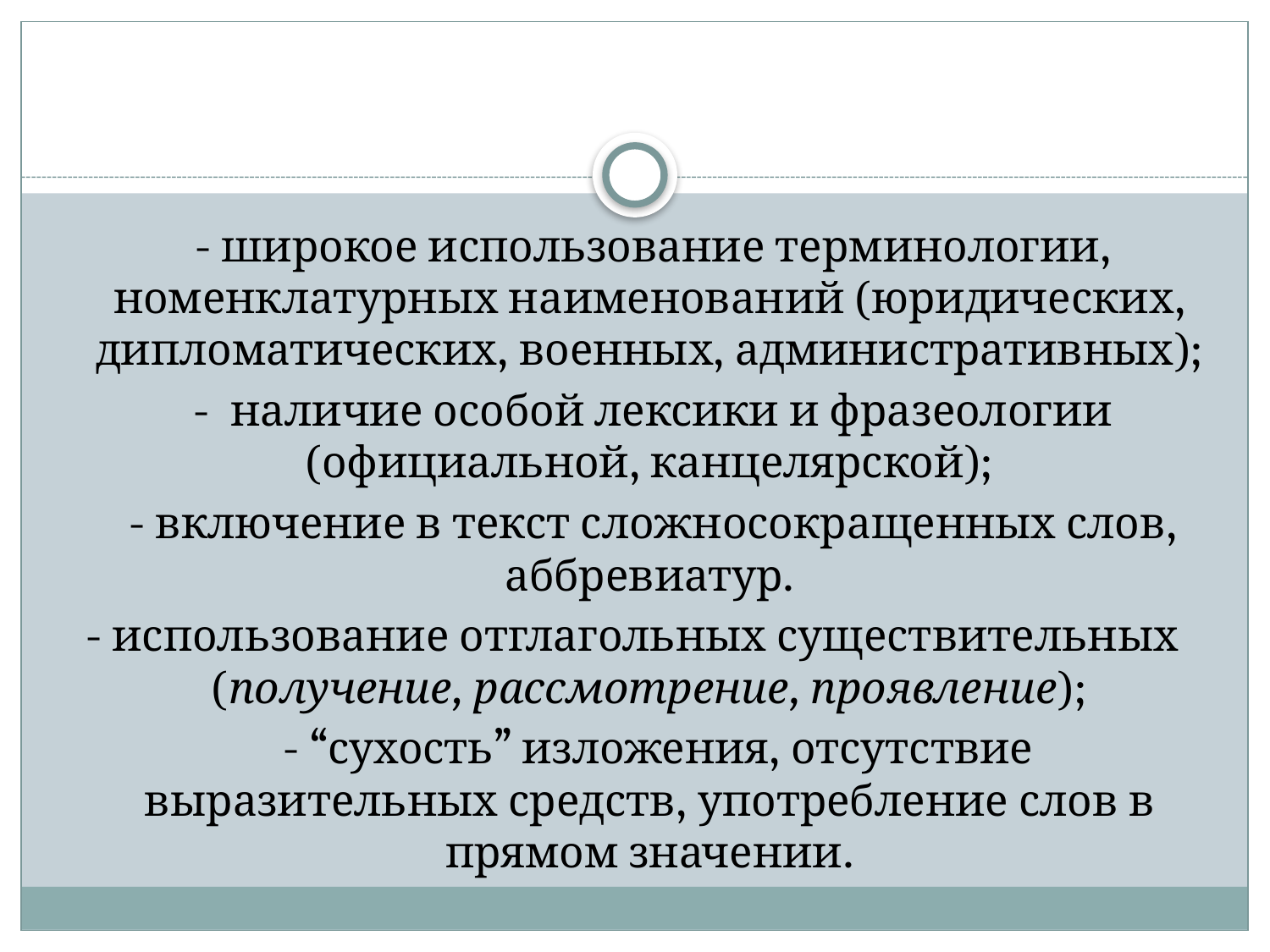

#
    - широкое использование терминологии, номенклатурных наименований (юридических, дипломатических, военных, административных);
    -  наличие особой лексики и фразеологии (официальной, канцелярской);
    - включение в текст сложносокращенных слов, аббревиатур.
- использование отглагольных существительных (получение, рассмотрение, проявление);
     - “сухость” изложения, отсутствие выразительных средств, употребление слов в прямом значении.